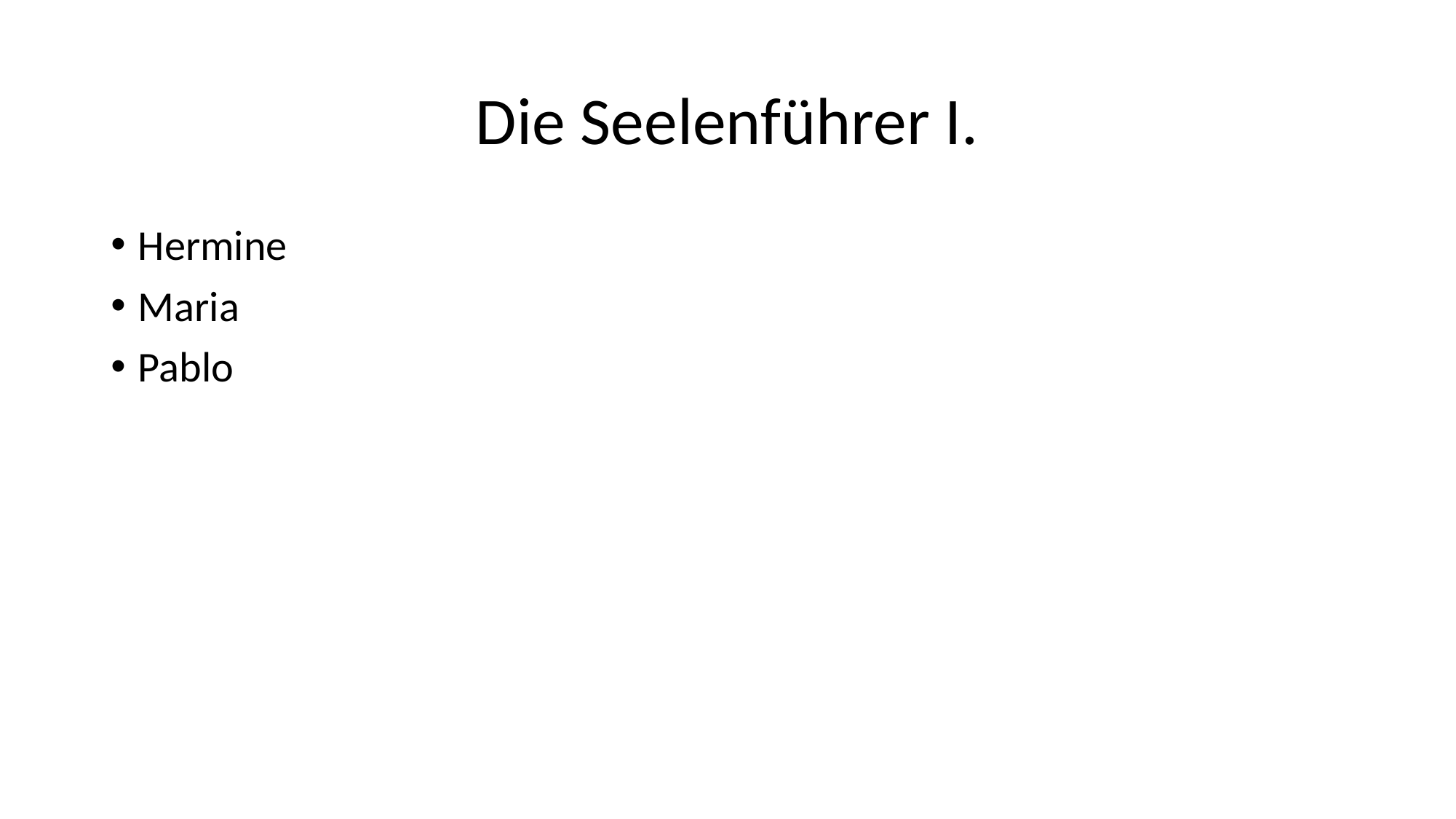

# Die Seelenführer I.
Hermine
Maria
Pablo